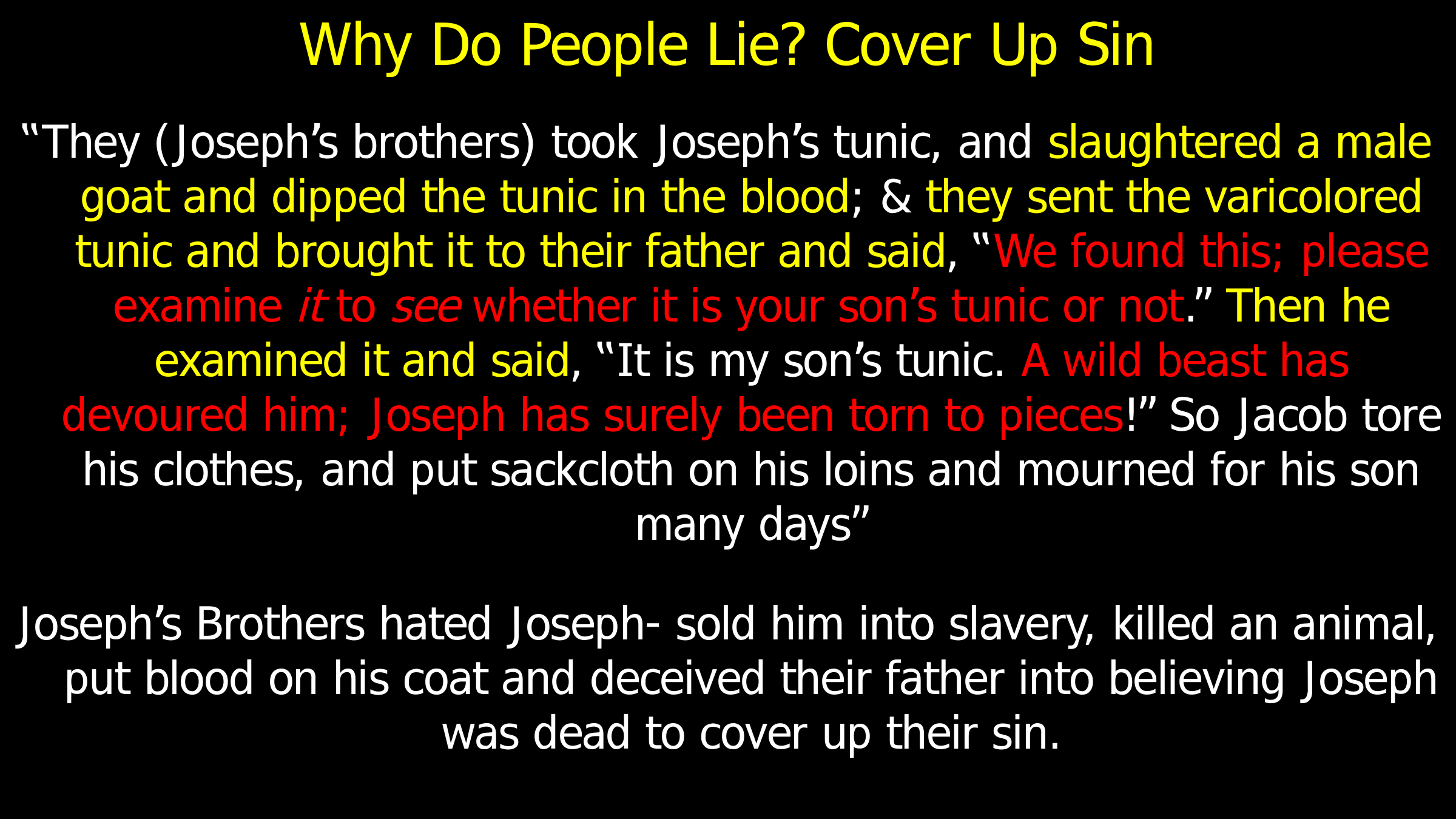

# Why Do People Lie? Cover Up Sin
“They (Joseph’s brothers) took Joseph’s tunic, and slaughtered a male goat and dipped the tunic in the blood; & they sent the varicolored tunic and brought it to their father and said, “We found this; please examine it to see whether it is your son’s tunic or not.” Then he examined it and said, “It is my son’s tunic. A wild beast has devoured him; Joseph has surely been torn to pieces!” So Jacob tore his clothes, and put sackcloth on his loins and mourned for his son many days”

Joseph’s Brothers hated Joseph- sold him into slavery, killed an animal, put blood on his coat and deceived their father into believing Joseph was dead to cover up their sin.